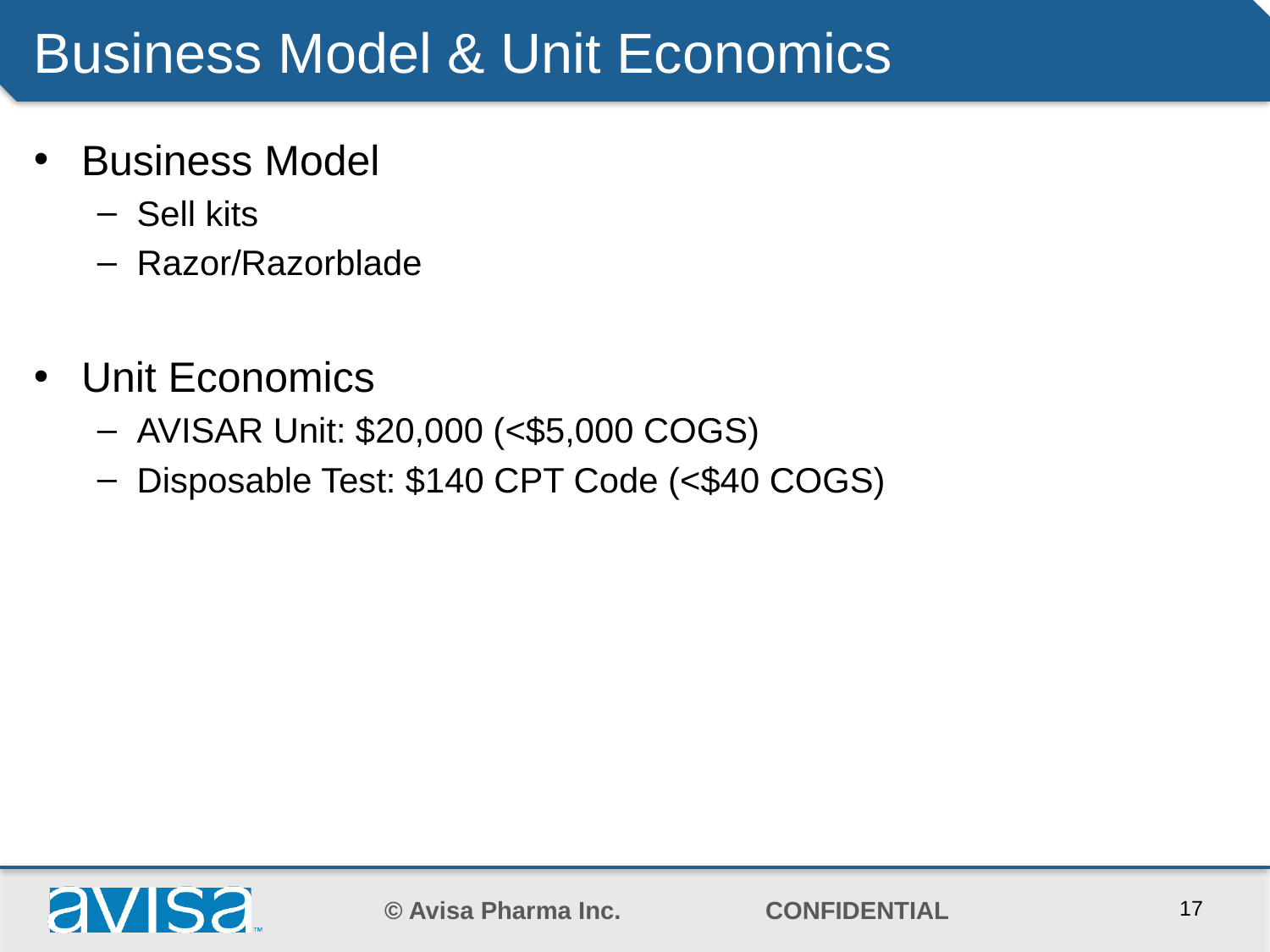

# Business Model & Unit Economics
Business Model
Sell kits
Razor/Razorblade

Unit Economics
AVISAR Unit: $20,000 (<$5,000 COGS)
Disposable Test: $140 CPT Code (<$40 COGS)